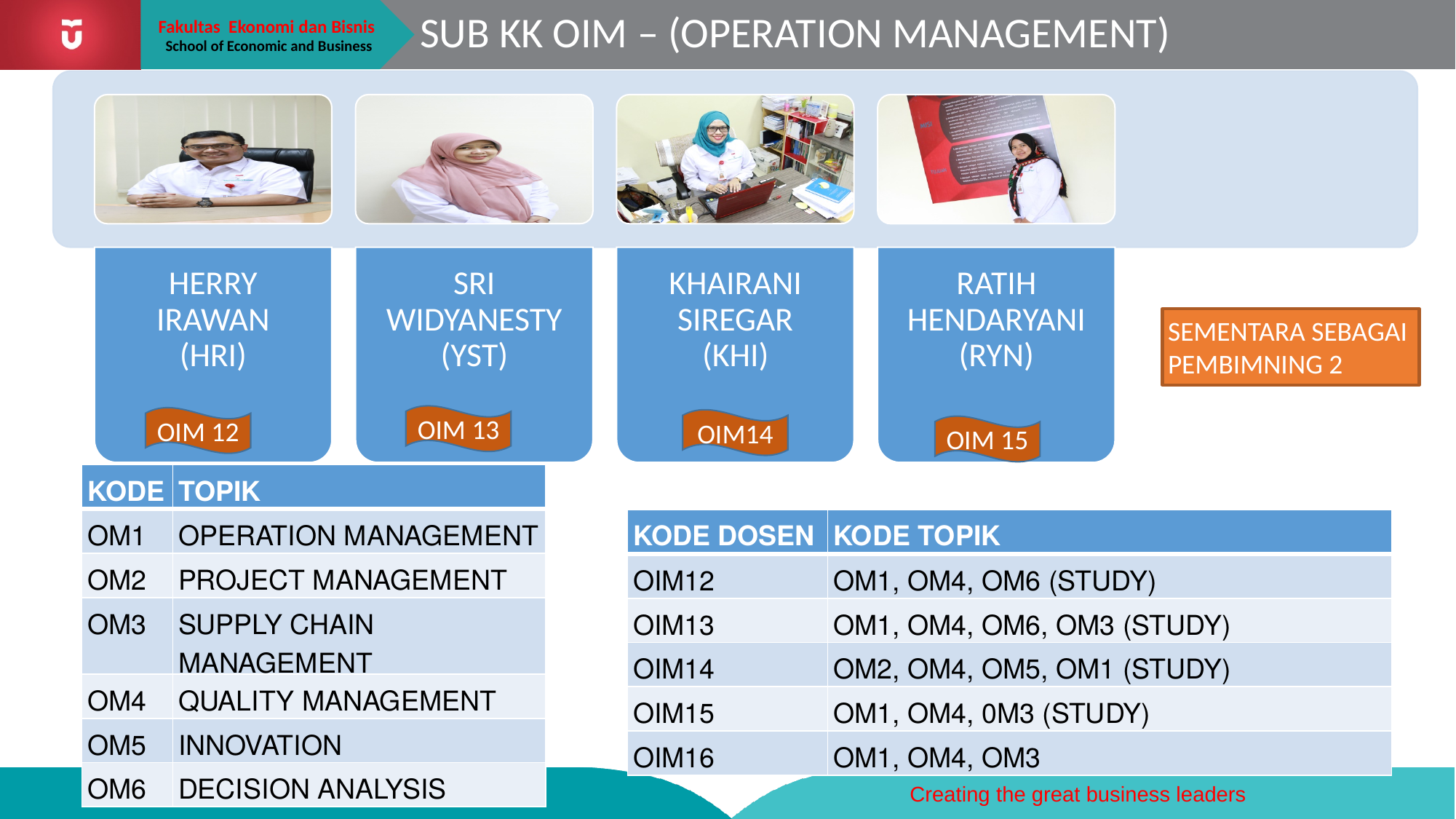

# SUB KK OIM – (OPERATION MANAGEMENT)

HERRY IRAWAN (HRI)

SRI WIDYANESTY (YST)

KHAIRANI SIREGAR (KHI)

RATIH HENDARYANI (RYN)

SEMENTARA SEBAGAI
PEMBIMNING 2

OIM 13

OIM 12

OIM14

OIM 15
| KODE | TOPIK |
| --- | --- |
| OM1 | OPERATION MANAGEMENT |
| OM2 | PROJECT MANAGEMENT |
| OM3 | SUPPLY CHAIN MANAGEMENT |
| OM4 | QUALITY MANAGEMENT |
| OM5 | INNOVATION |
| OM6 | DECISION ANALYSIS |
| KODE DOSEN | KODE TOPIK |
| --- | --- |
| OIM12 | OM1, OM4, OM6 (STUDY) |
| OIM13 | OM1, OM4, OM6, OM3 (STUDY) |
| OIM14 | OM2, OM4, OM5, OM1 (STUDY) |
| OIM15 | OM1, OM4, 0M3 (STUDY) |
| OIM16 | OM1, OM4, OM3 |
11